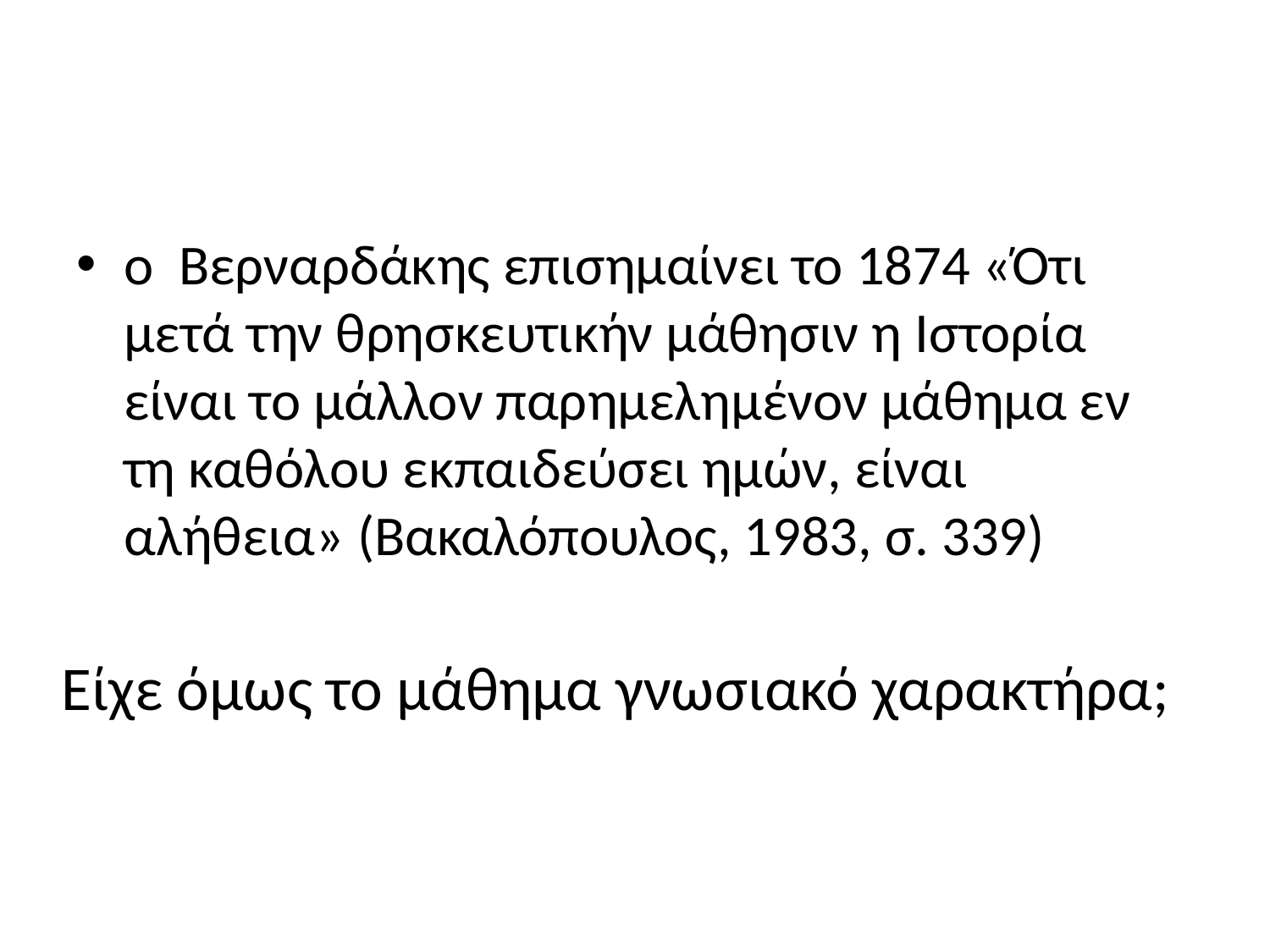

ο  Βερναρδάκης επισημαίνει το 1874 «Ότι μετά την θρησκευτικήν μάθησιν η Ιστορία είναι το μάλλον παρημελημένον μάθημα εν τη καθόλου εκπαιδεύσει ημών, είναι αλήθεια» (Βακαλόπουλος, 1983, σ. 339)
# Είχε όμως το μάθημα γνωσιακό χαρακτήρα;